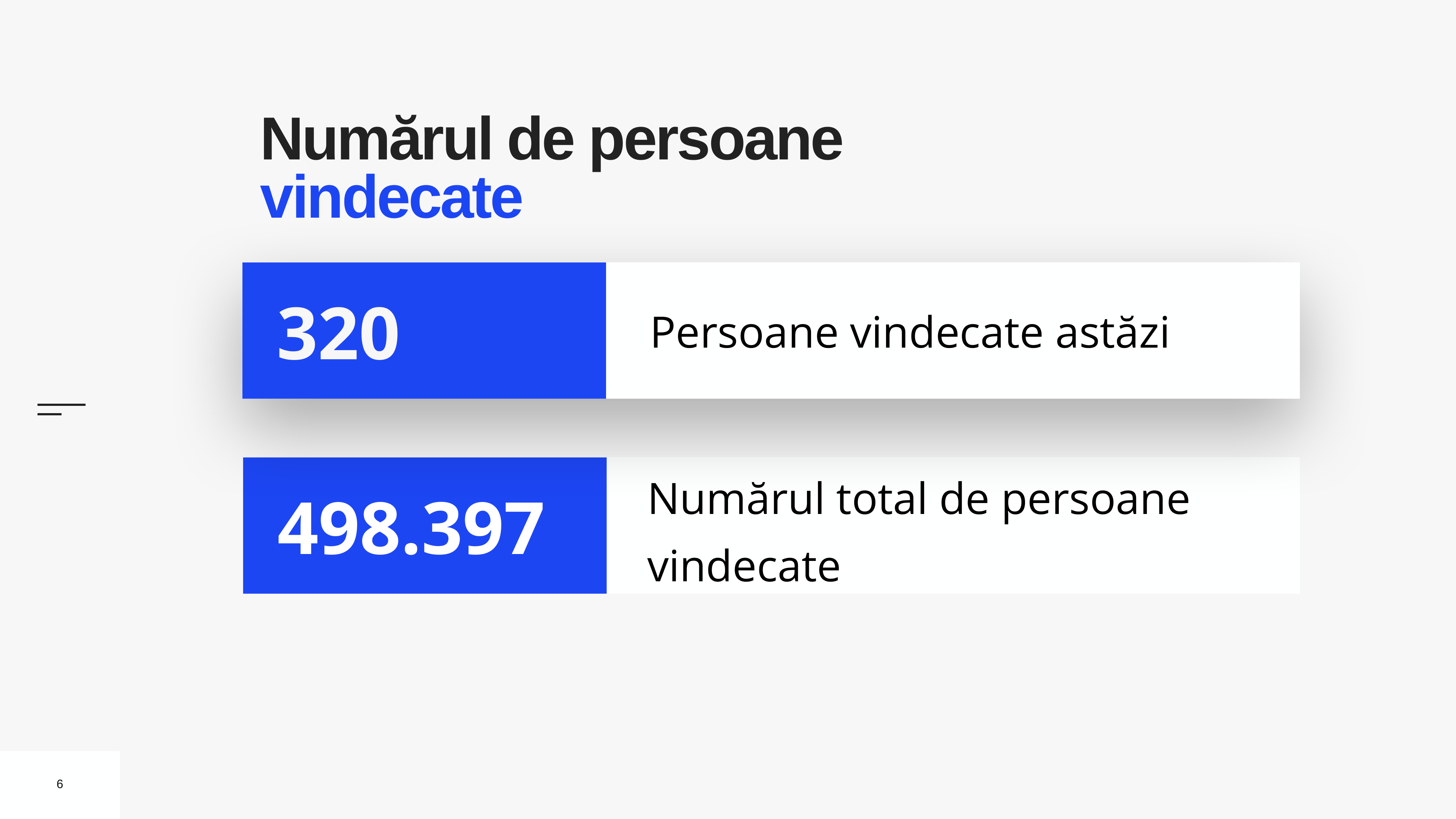

# Numărul de persoane vindecate

Persoane vindecate astăzi

320

Numărul total de persoane vindecate

498.397
6
6